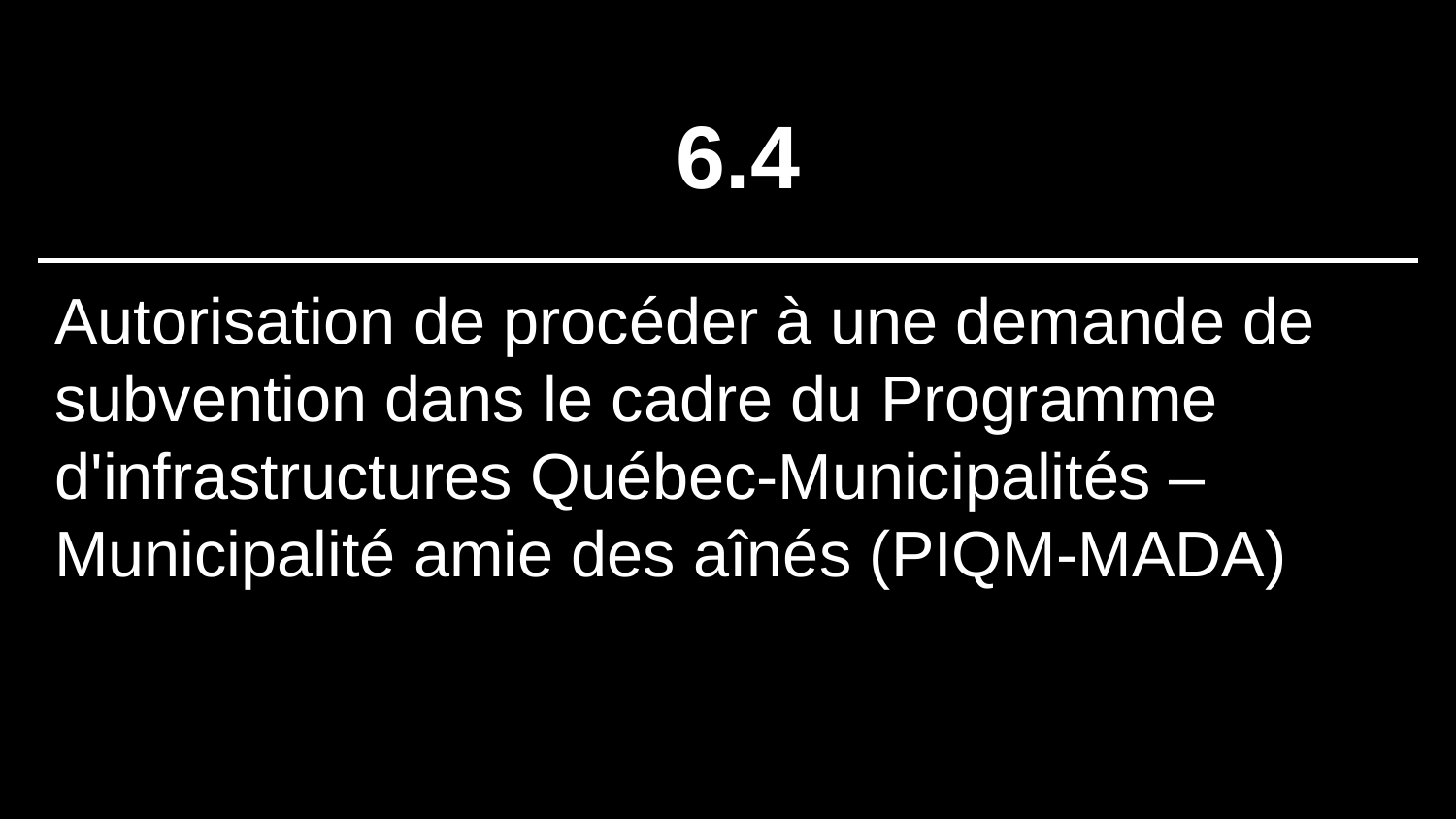

# 6.4

Autorisation de procéder à une demande de subvention dans le cadre du Programme d'infrastructures Québec-Municipalités – Municipalité amie des aînés (PIQM-MADA)